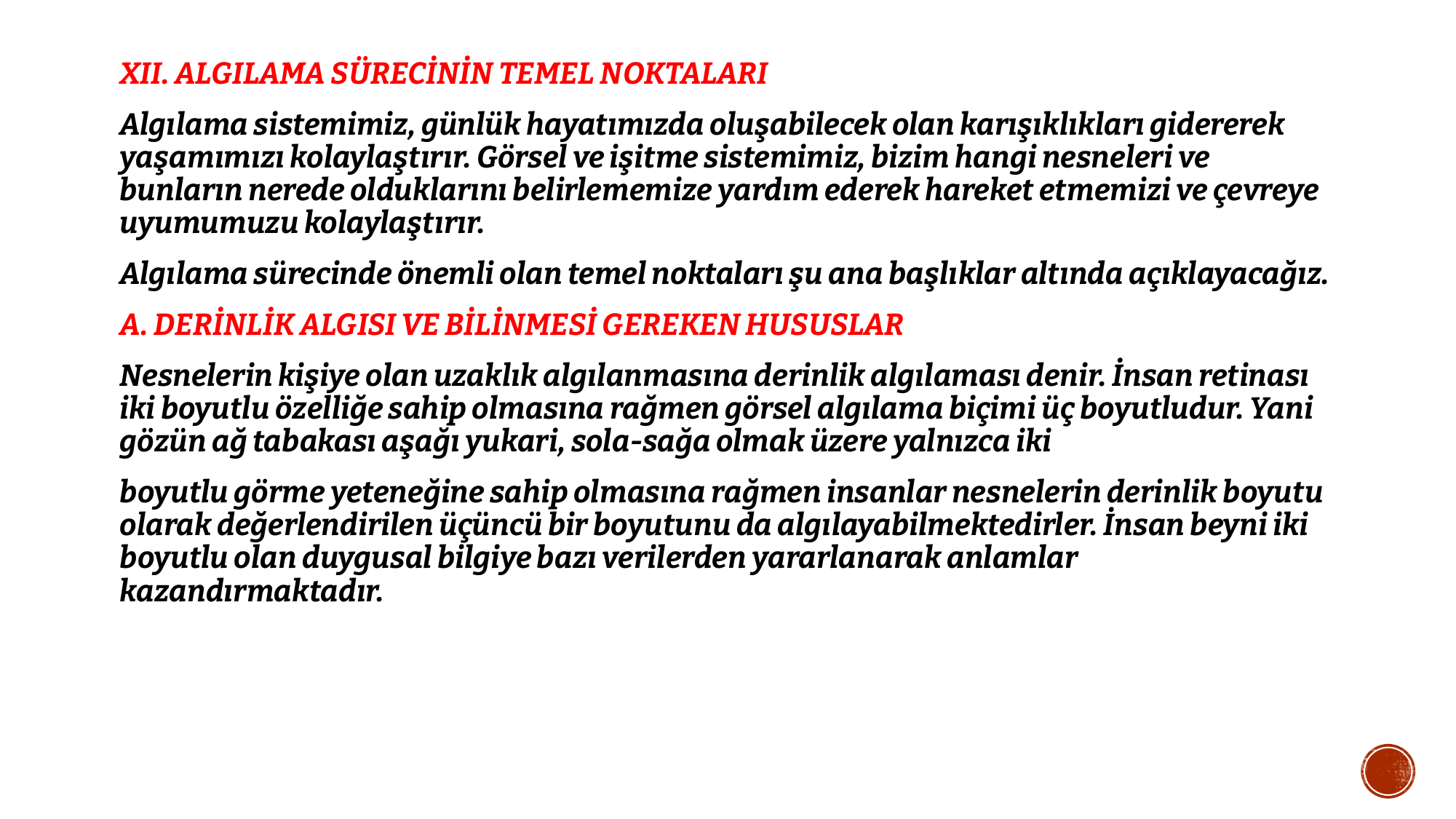

XII. ALGILAMA SÜRECİNİN TEMEL NOKTALARI
Algılama sistemimiz, günlük hayatımızda oluşabilecek olan karışıklıkları gidererek yaşamımızı kolaylaştırır. Görsel ve işitme sistemimiz, bizim hangi nesneleri ve bunların nerede olduklarını belirlememize yardım ederek hareket etmemizi ve çevreye uyumumuzu kolaylaştırır.
Algılama sürecinde önemli olan temel noktaları şu ana başlıklar altında açıklayacağız.
A. DERİNLİK ALGISI VE BİLİNMESİ GEREKEN HUSUSLAR
Nesnelerin kişiye olan uzaklık algılanmasına derinlik algılaması denir. İnsan retinası iki boyutlu özelliğe sahip olmasına rağmen görsel algılama biçimi üç boyutludur. Yani gözün ağ tabakası aşağı yukari, sola-sağa olmak üzere yalnızca iki
boyutlu görme yeteneğine sahip olmasına rağmen insanlar nesnelerin derinlik boyutu olarak değerlendirilen üçüncü bir boyutunu da algılayabilmektedirler. İnsan beyni iki boyutlu olan duygusal bilgiye bazı verilerden yararlanarak anlamlar kazandırmaktadır.